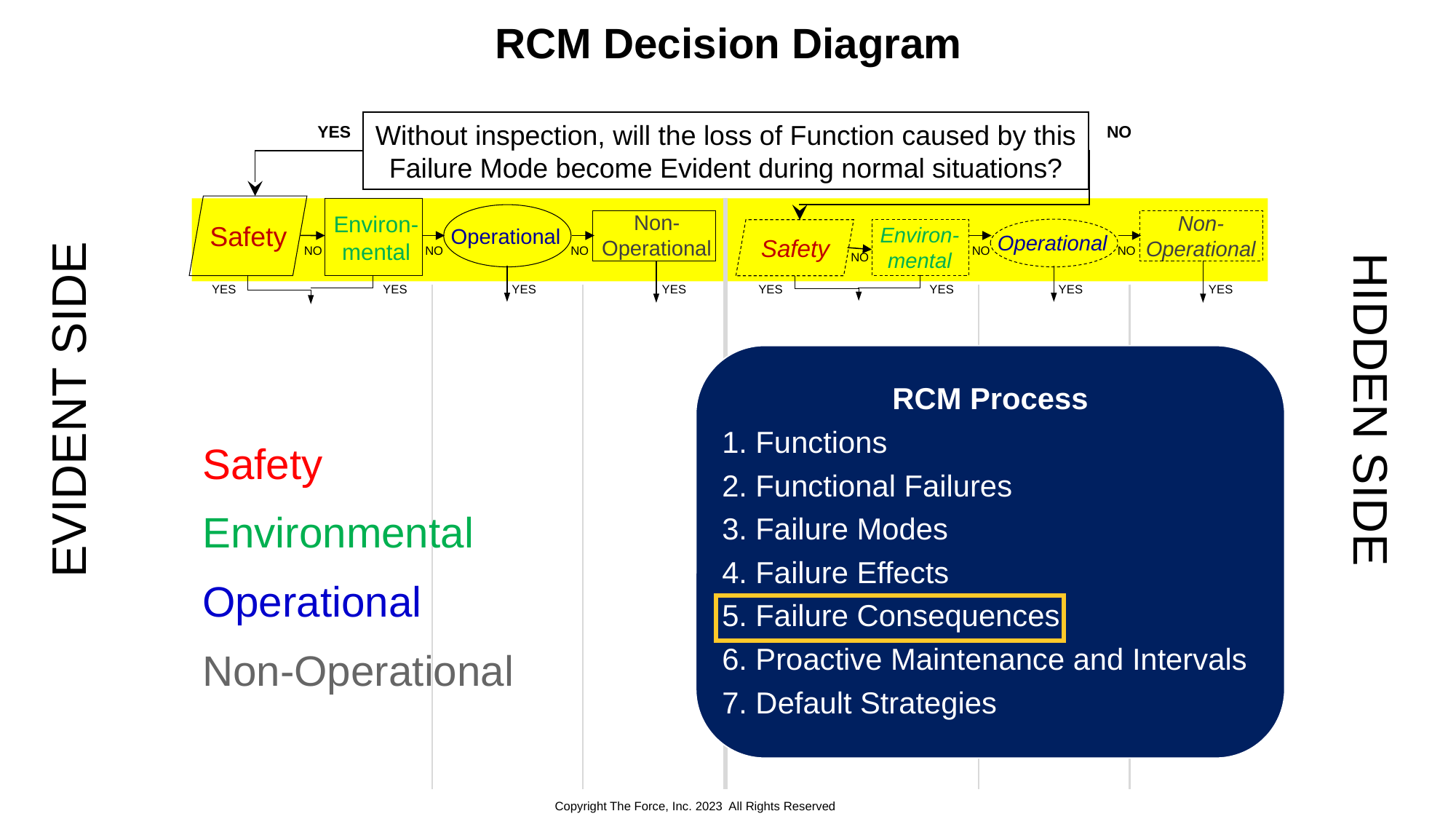

RCM Decision Diagram
Without inspection, will the loss of Function caused by this Failure Mode become Evident during normal situations?
YES
NO

Non-
Operational
Environ-
mental

Non-
Operational

Safety
Environ-
mental
Operational

Operational
Safety
NO
NO
NO
NO
NO
NO
YES
YES
YES
YES
YES
YES
YES
YES

RCM Process
1. Functions
2. Functional Failures
3. Failure Modes
4. Failure Effects
5. Failure Consequences
6. Proactive Maintenance and Intervals
7. Default Strategies
EVIDENT SIDE
HIDDEN SIDE
Safety
Environmental
Operational
Non-Operational